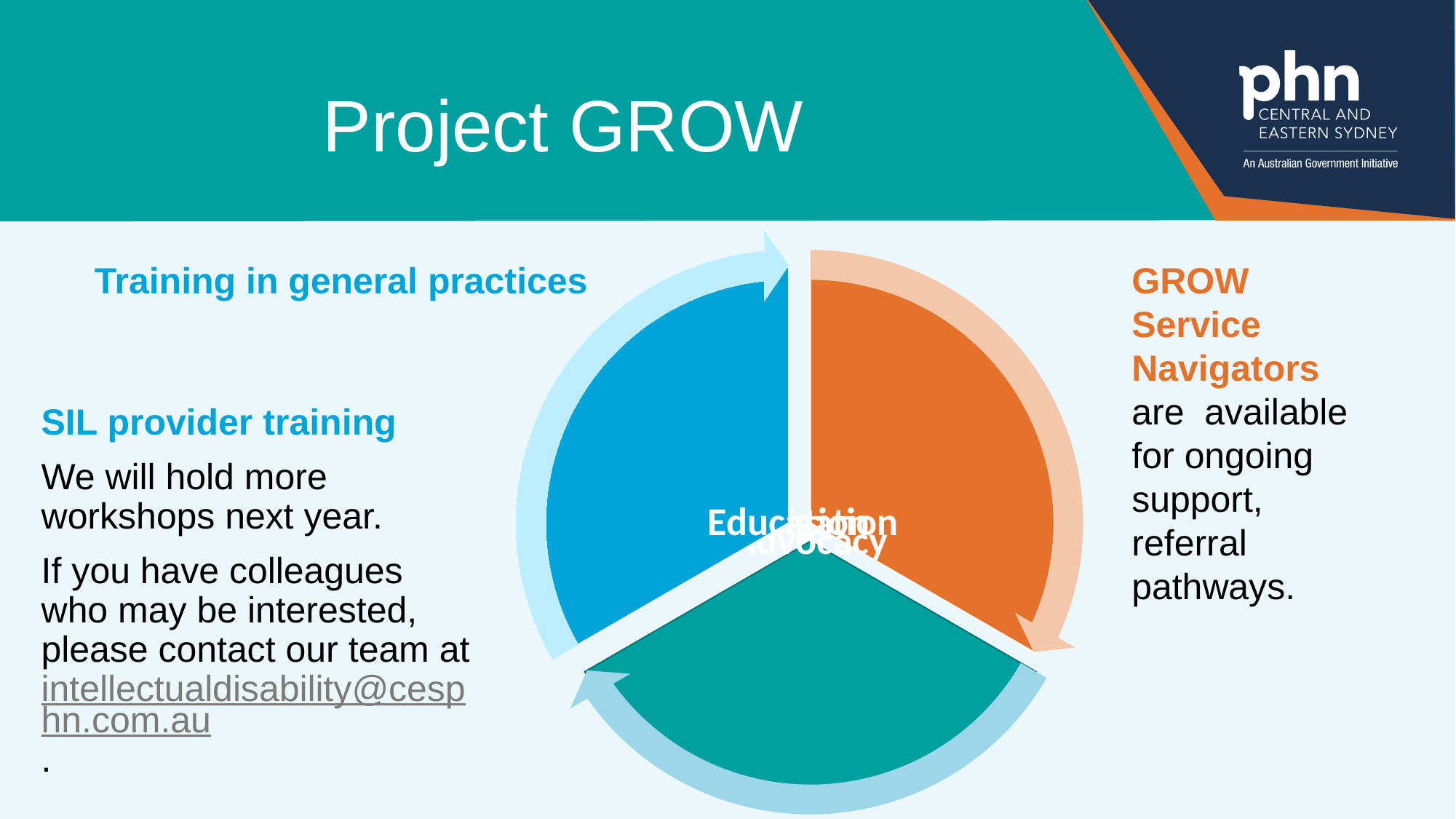

# Project GROW
Navigation
Advocacy
Education
Training in general practices

GROW Service Navigators are  available for ongoing support, referral pathways.
SIL provider training
We will hold more workshops next year.
If you have colleagues who may be interested, please contact our team at intellectualdisability@cesphn.com.au.